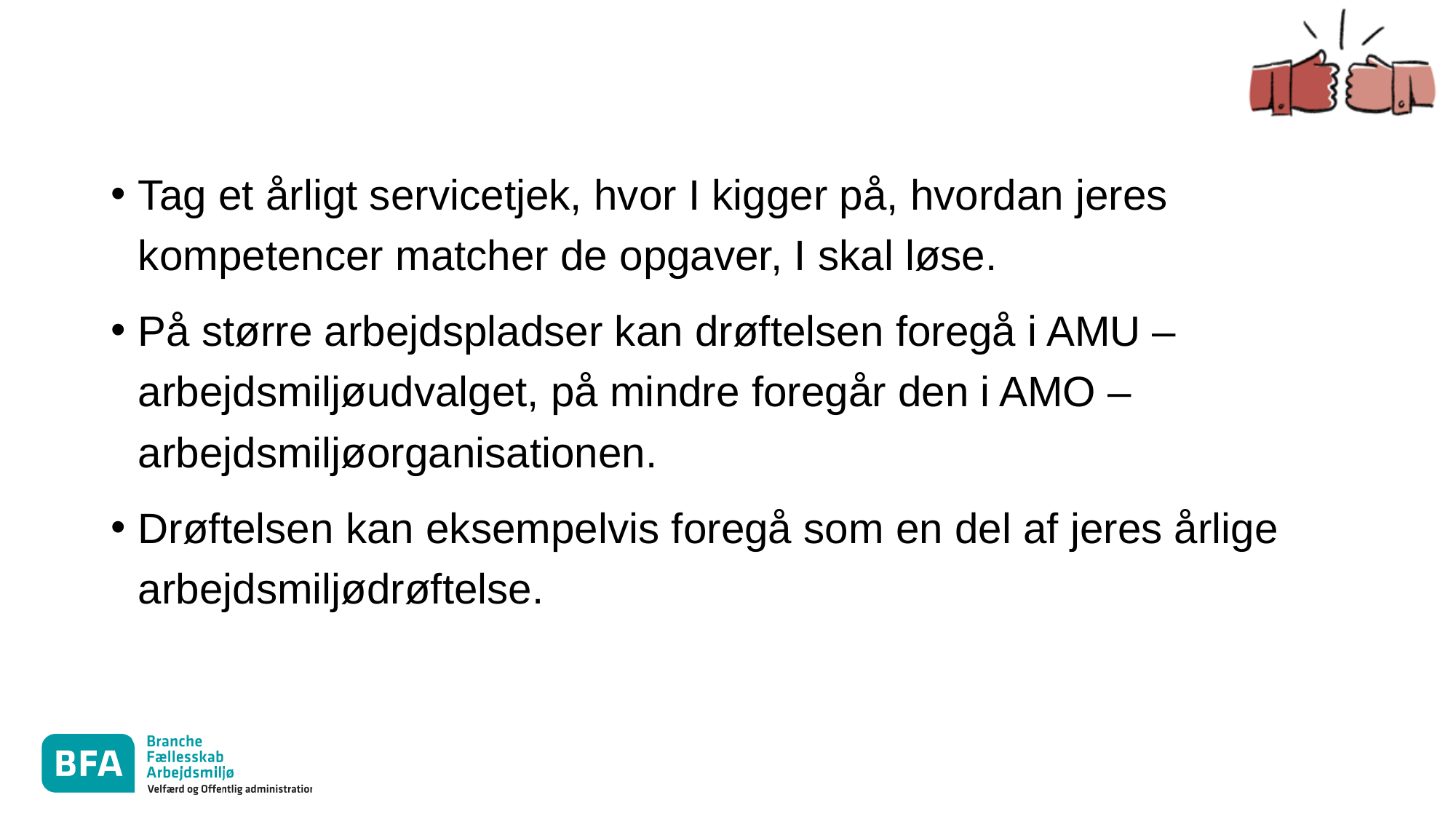

Tag et årligt servicetjek, hvor I kigger på, hvordan jeres kompetencer matcher de opgaver, I skal løse.
På større arbejdspladser kan drøftelsen foregå i AMU – arbejdsmiljøudvalget, på mindre foregår den i AMO – arbejdsmiljøorganisationen.
Drøftelsen kan eksempelvis foregå som en del af jeres årlige arbejdsmiljødrøftelse.